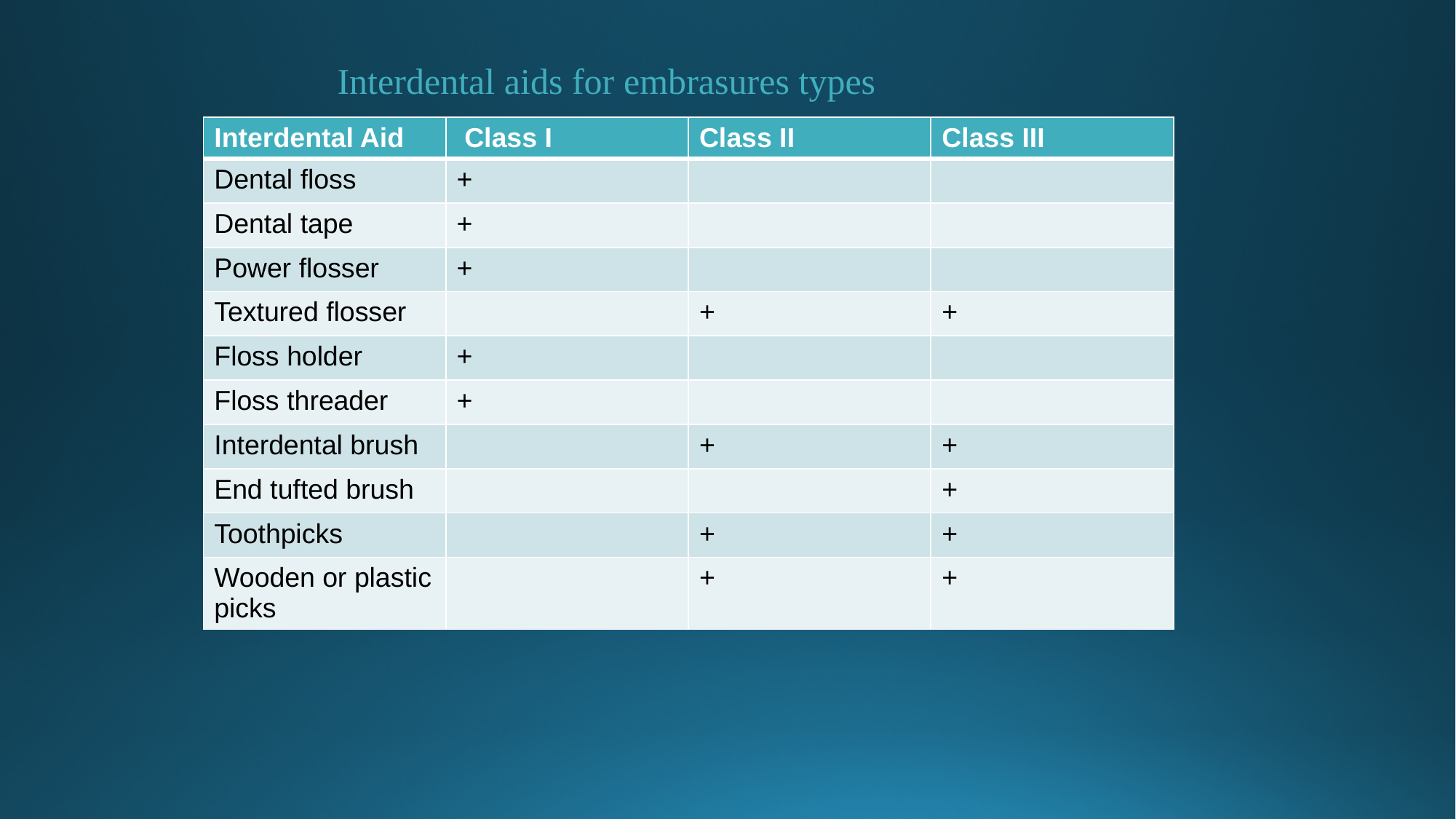

Interdental aids for embrasures types
| Interdental Aid | Class I | Class II | Class III |
| --- | --- | --- | --- |
| Dental floss | + |  |  |
| Dental tape | + |  |  |
| Power flosser | + |  |  |
| Textured flosser |  | + | + |
| Floss holder | + |  |  |
| Floss threader | + |  |  |
| Interdental brush |  | + | + |
| End tufted brush |  |  | + |
| Toothpicks |  | + | + |
| Wooden or plastic picks |  | + | + |